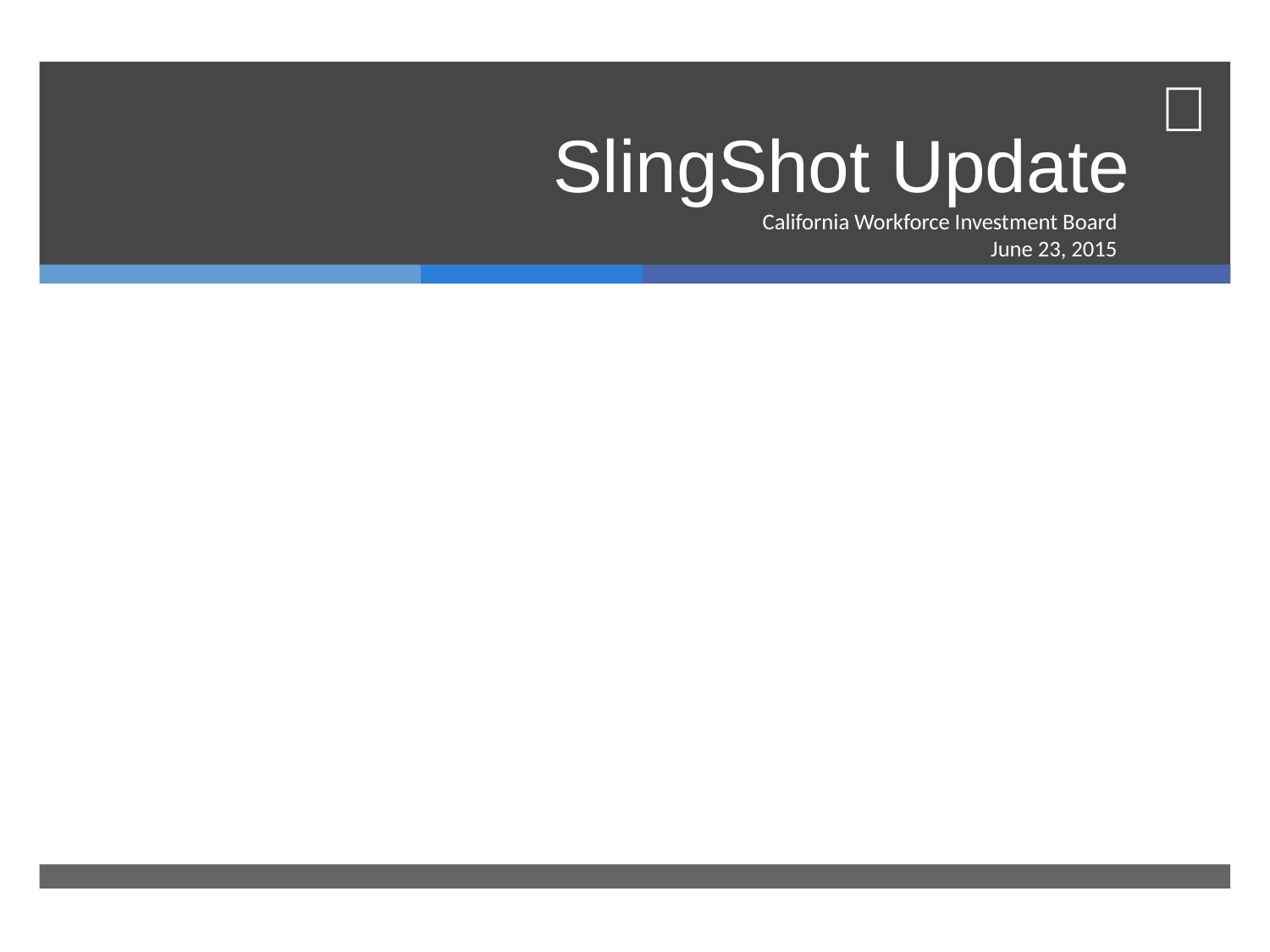

# SlingShot Update
California Workforce Investment Board
June 23, 2015